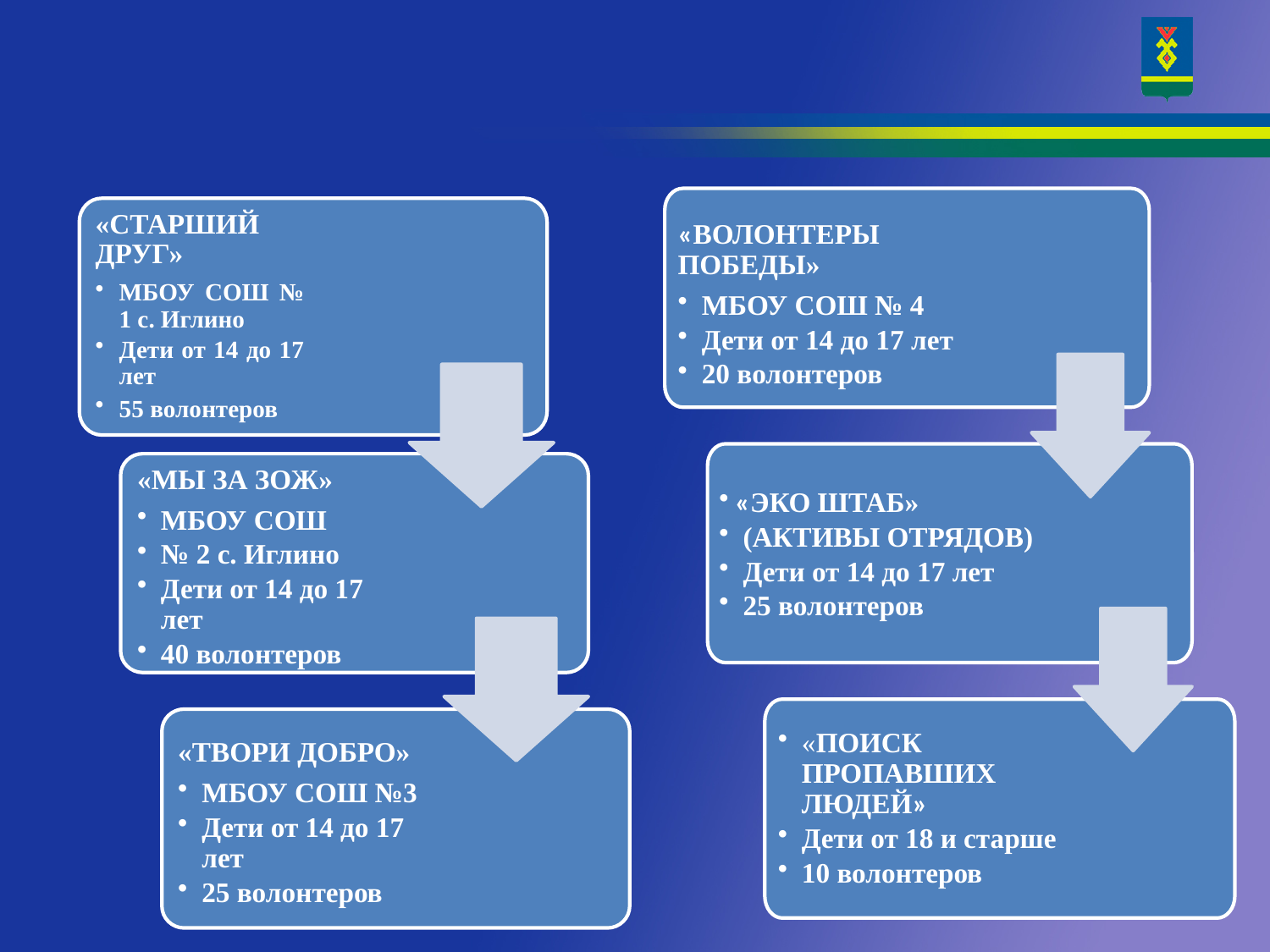

#

«ВОЛОНТЕРЫ  ПОБЕДЫ»
МБОУ СОШ № 4
Дети от 14 до 17 лет
20 волонтеров

«ЭКО ШТАБ»
(АКТИВЫ ОТРЯДОВ)
Дети от 14 до 17 лет
25 волонтеров

«ПОИСК ПРОПАВШИХ ЛЮДЕЙ»
Дети от 18 и старше
10 волонтеров
«СТАРШИЙ  ДРУГ»
МБОУ СОШ № 1 с. Иглино
Дети от 14 до 17 лет
55 волонтеров

«МЫ ЗА ЗОЖ»
МБОУ СОШ
№ 2 с. Иглино
Дети от 14 до 17 лет
40 волонтеров

«ТВОРИ ДОБРО»
МБОУ СОШ №3
Дети от 14 до 17 лет
25 волонтеров